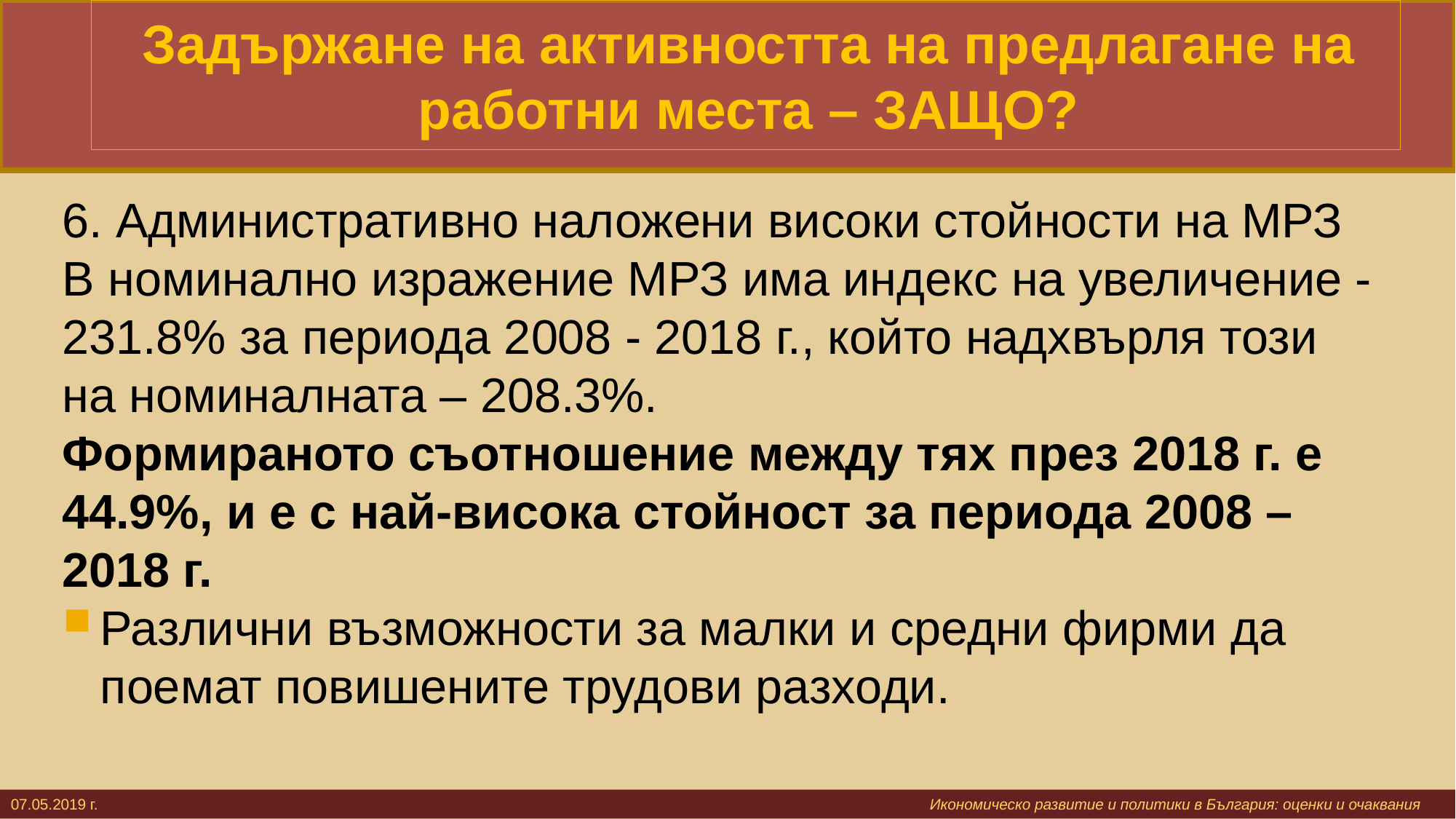

# Задържане на активността на предлагане на работни места – ЗАЩО?
6. Административно наложени високи стойности на МРЗ
В номинално изражение МРЗ има индекс на увеличение - 231.8% за периода 2008 - 2018 г., който надхвърля този на номиналната – 208.3%.
Формираното съотношение между тях през 2018 г. е 44.9%, и е с най-висока стойност за периода 2008 – 2018 г.
Различни възможности за малки и средни фирми да поемат повишените трудови разходи.
07.05.2019 г. 			             					           Икономическо развитие и политики в България: оценки и очаквания